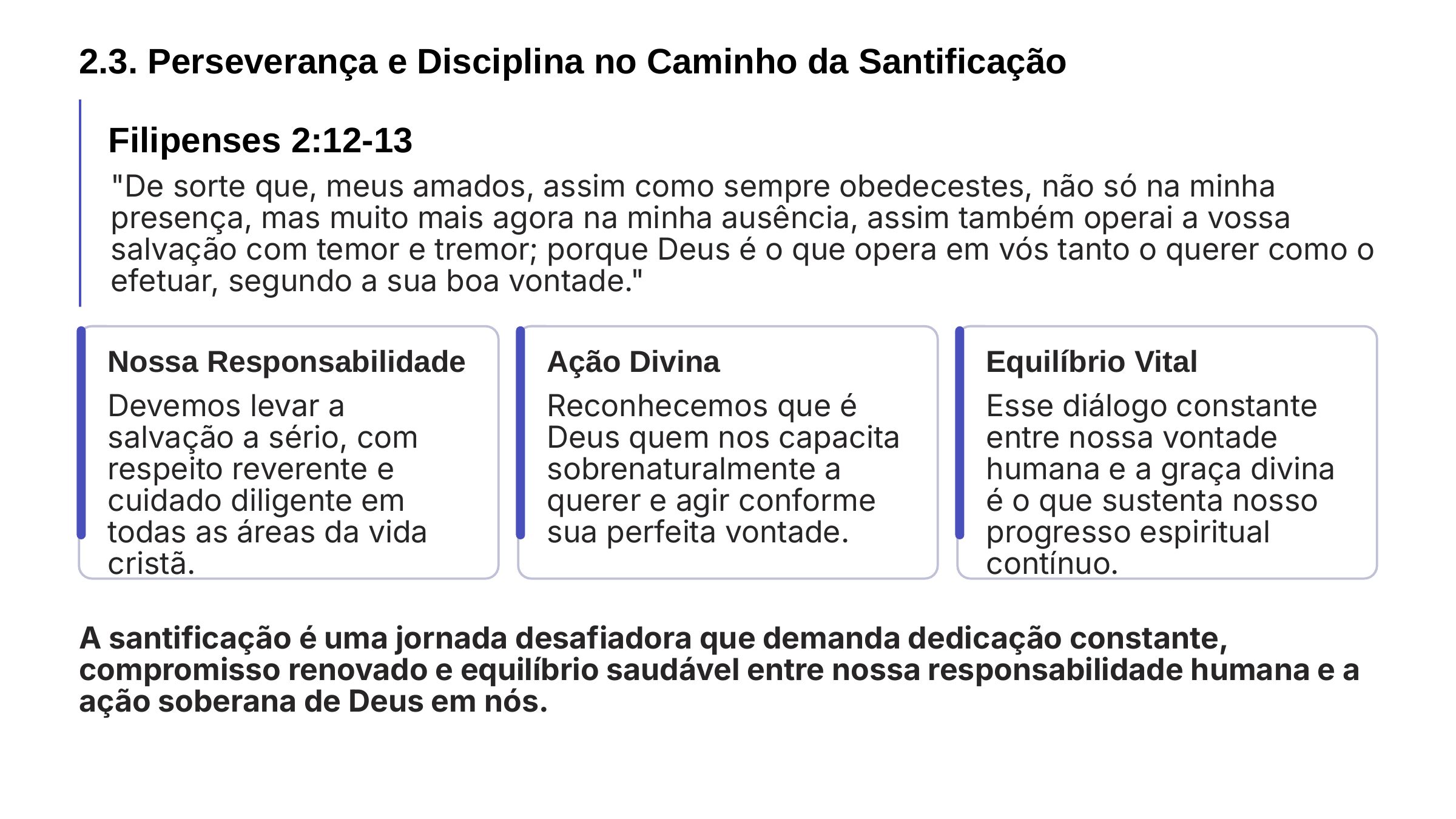

2.3. Perseverança e Disciplina no Caminho da Santificação

Filipenses 2:12-13
"De sorte que, meus amados, assim como sempre obedecestes, não só na minha presença, mas muito mais agora na minha ausência, assim também operai a vossa salvação com temor e tremor; porque Deus é o que opera em vós tanto o querer como o efetuar, segundo a sua boa vontade."

Nossa Responsabilidade
Ação Divina
Equilíbrio Vital
Devemos levar a salvação a sério, com respeito reverente e cuidado diligente em todas as áreas da vida cristã.
Reconhecemos que é Deus quem nos capacita sobrenaturalmente a querer e agir conforme sua perfeita vontade.
Esse diálogo constante entre nossa vontade humana e a graça divina é o que sustenta nosso progresso espiritual contínuo.
A santificação é uma jornada desafiadora que demanda dedicação constante, compromisso renovado e equilíbrio saudável entre nossa responsabilidade humana e a ação soberana de Deus em nós.